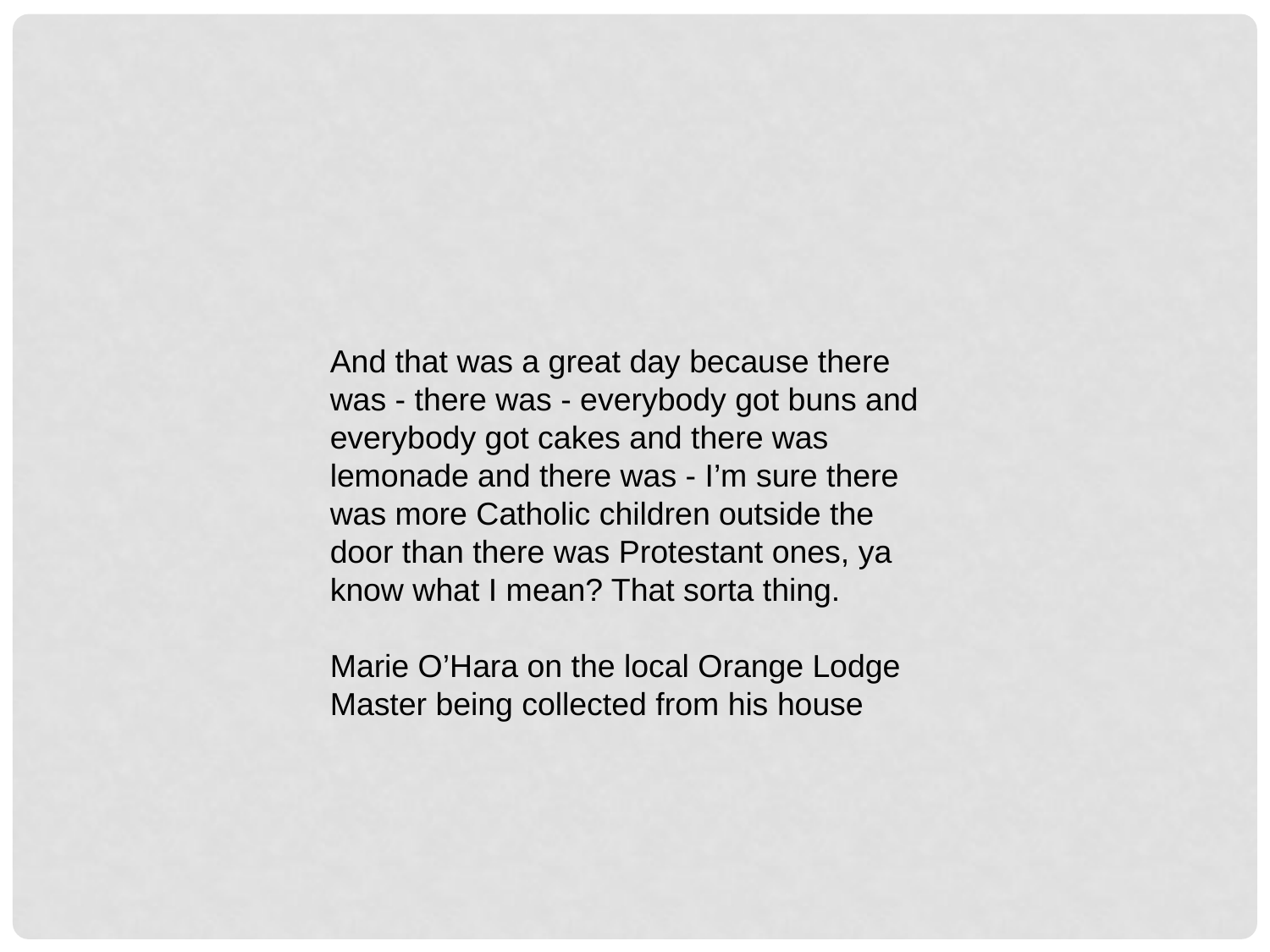

And that was a great day because there was - there was - everybody got buns and everybody got cakes and there was lemonade and there was - I’m sure there was more Catholic children outside the door than there was Protestant ones, ya know what I mean? That sorta thing.

Marie O’Hara on the local Orange Lodge Master being collected from his house